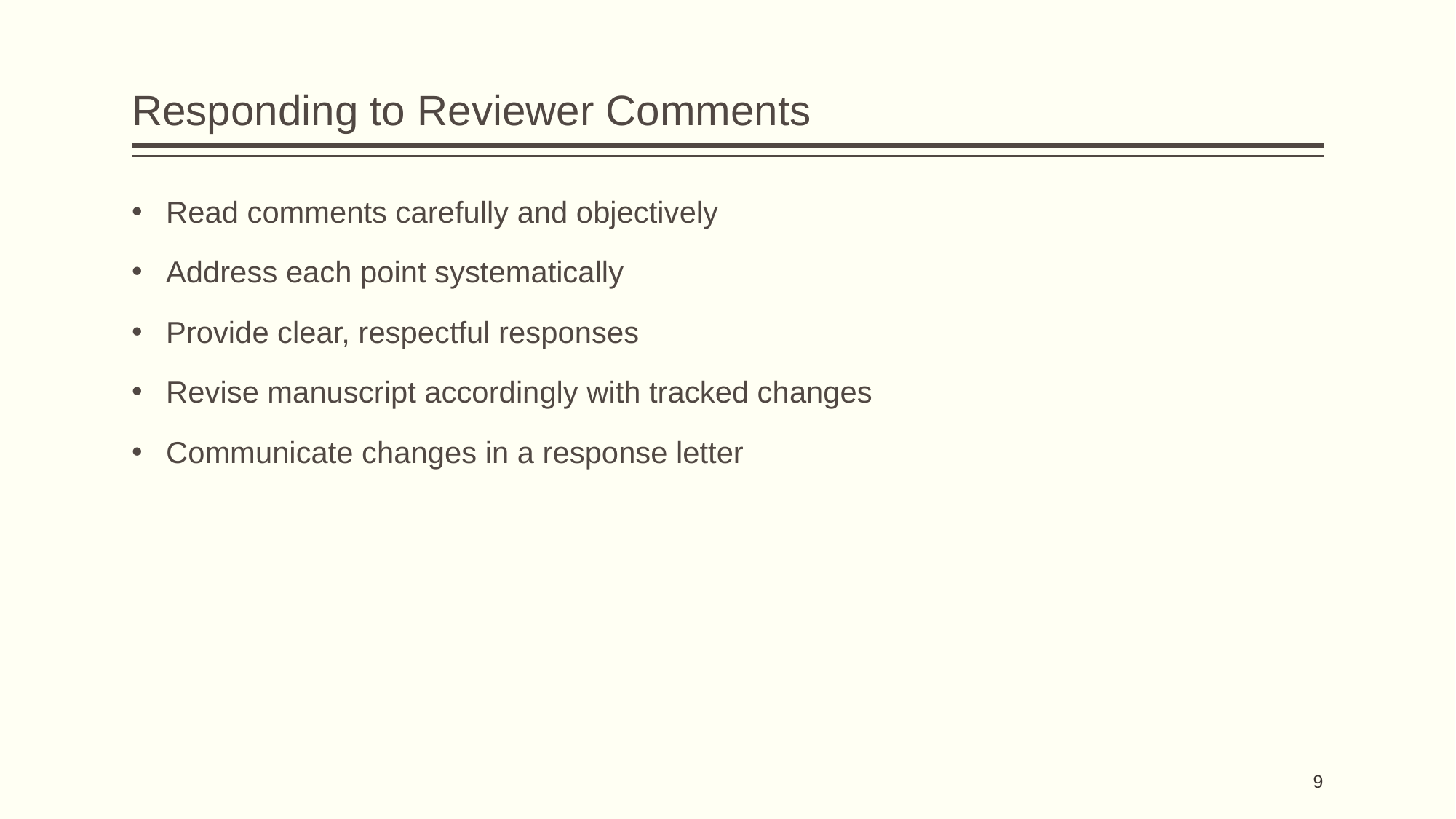

# Responding to Reviewer Comments
Read comments carefully and objectively
Address each point systematically
Provide clear, respectful responses
Revise manuscript accordingly with tracked changes
Communicate changes in a response letter
9